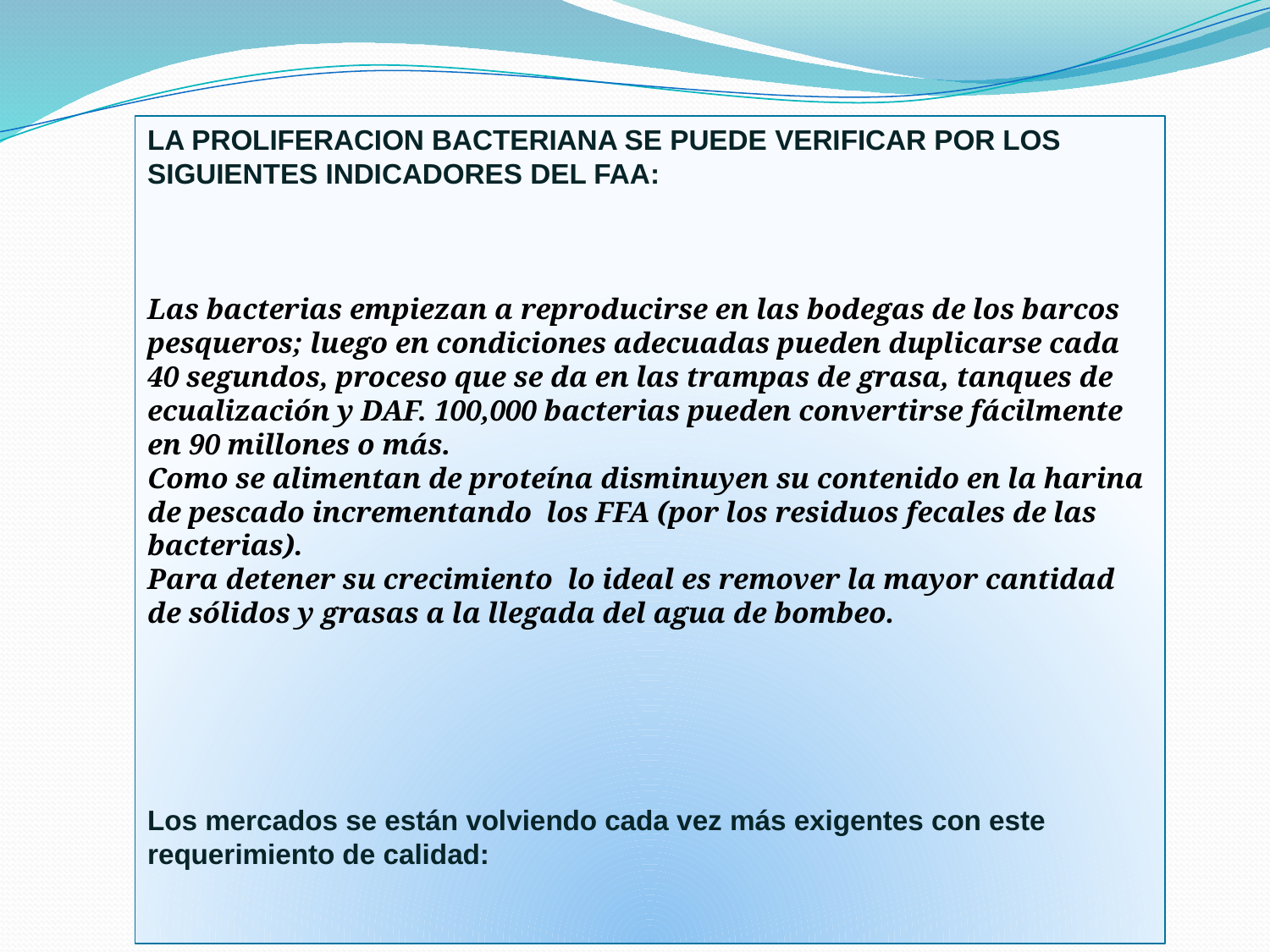

LA PROLIFERACION BACTERIANA SE PUEDE VERIFICAR POR LOS SIGUIENTES INDICADORES DEL FAA:

Las bacterias empiezan a reproducirse en las bodegas de los barcos pesqueros; luego en condiciones adecuadas pueden duplicarse cada 40 segundos, proceso que se da en las trampas de grasa, tanques de ecualización y DAF. 100,000 bacterias pueden convertirse fácilmente en 90 millones o más.
Como se alimentan de proteína disminuyen su contenido en la harina de pescado incrementando  los FFA (por los residuos fecales de las bacterias).
Para detener su crecimiento  lo ideal es remover la mayor cantidad de sólidos y grasas a la llegada del agua de bombeo.

Los mercados se están volviendo cada vez más exigentes con este requerimiento de calidad: